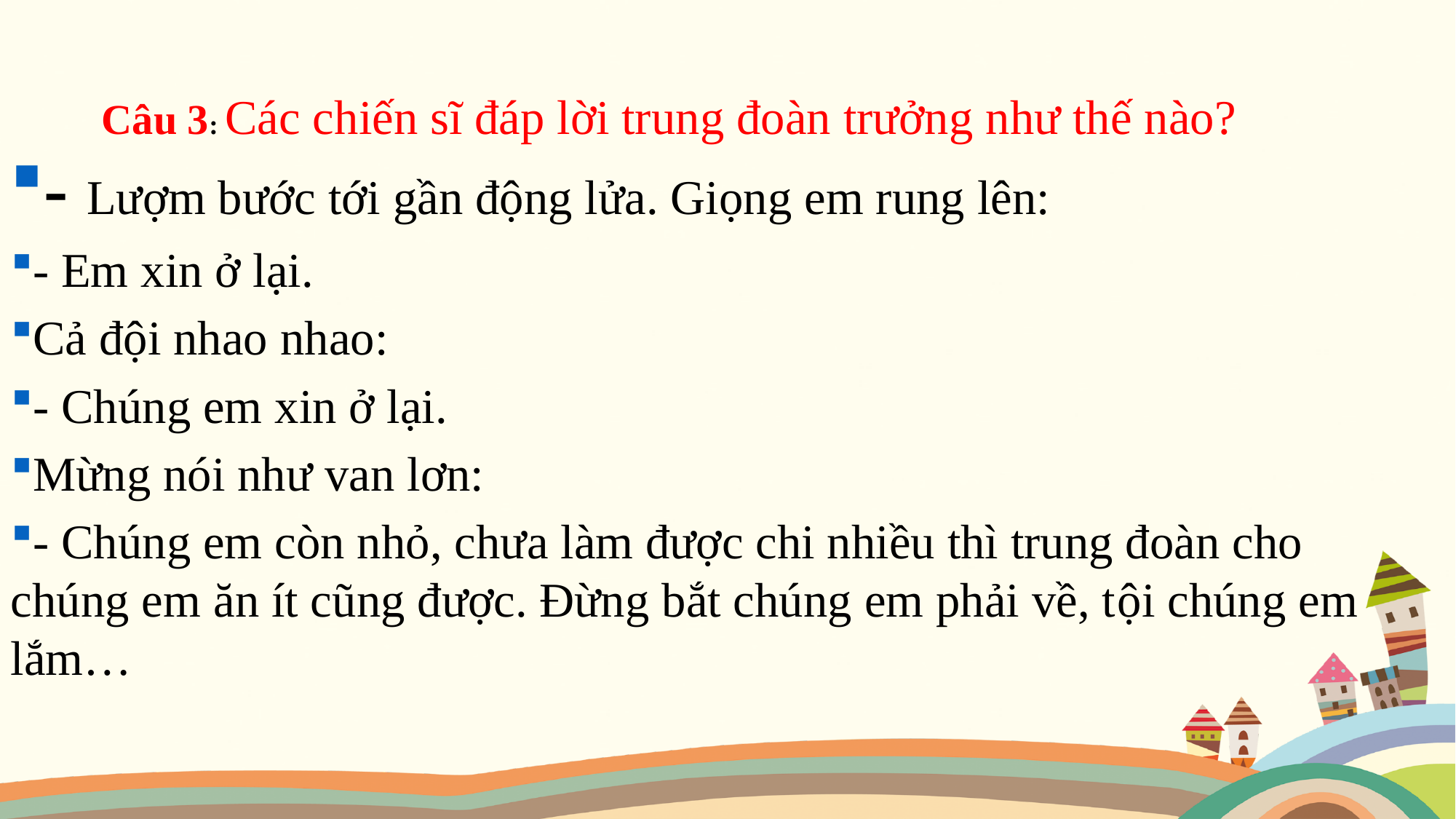

Câu 3: Các chiến sĩ đáp lời trung đoàn trưởng như thế nào?
- Lượm bước tới gần động lửa. Giọng em rung lên:
- Em xin ở lại.
Cả đội nhao nhao:
- Chúng em xin ở lại.
Mừng nói như van lơn:
- Chúng em còn nhỏ, chưa làm được chi nhiều thì trung đoàn cho chúng em ăn ít cũng được. Đừng bắt chúng em phải về, tội chúng em lắm…